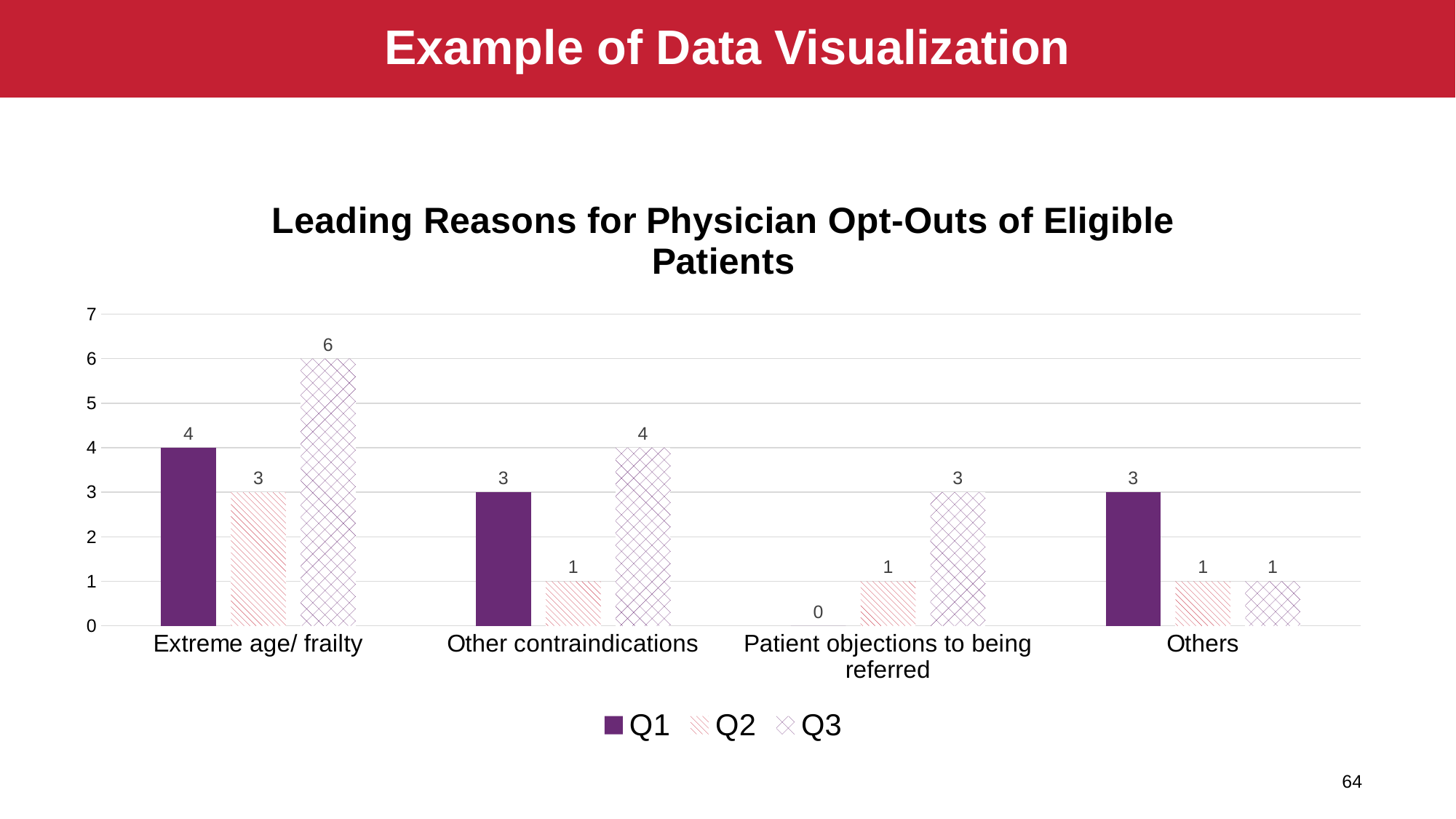

# Example of Data Visualization

### Chart: Leading Reasons for Physician Opt-Outs of Eligible Patients

| Category | Q1 | Q2 | Q3 |
|---|---|---|---|
| Extreme age/ frailty | 4.0 | 3.0 | 6.0 |
| Other contraindications | 3.0 | 1.0 | 4.0 |
| Patient objections to being referred | 0.0 | 1.0 | 3.0 |
| Others | 3.0 | 1.0 | 1.0 |
64